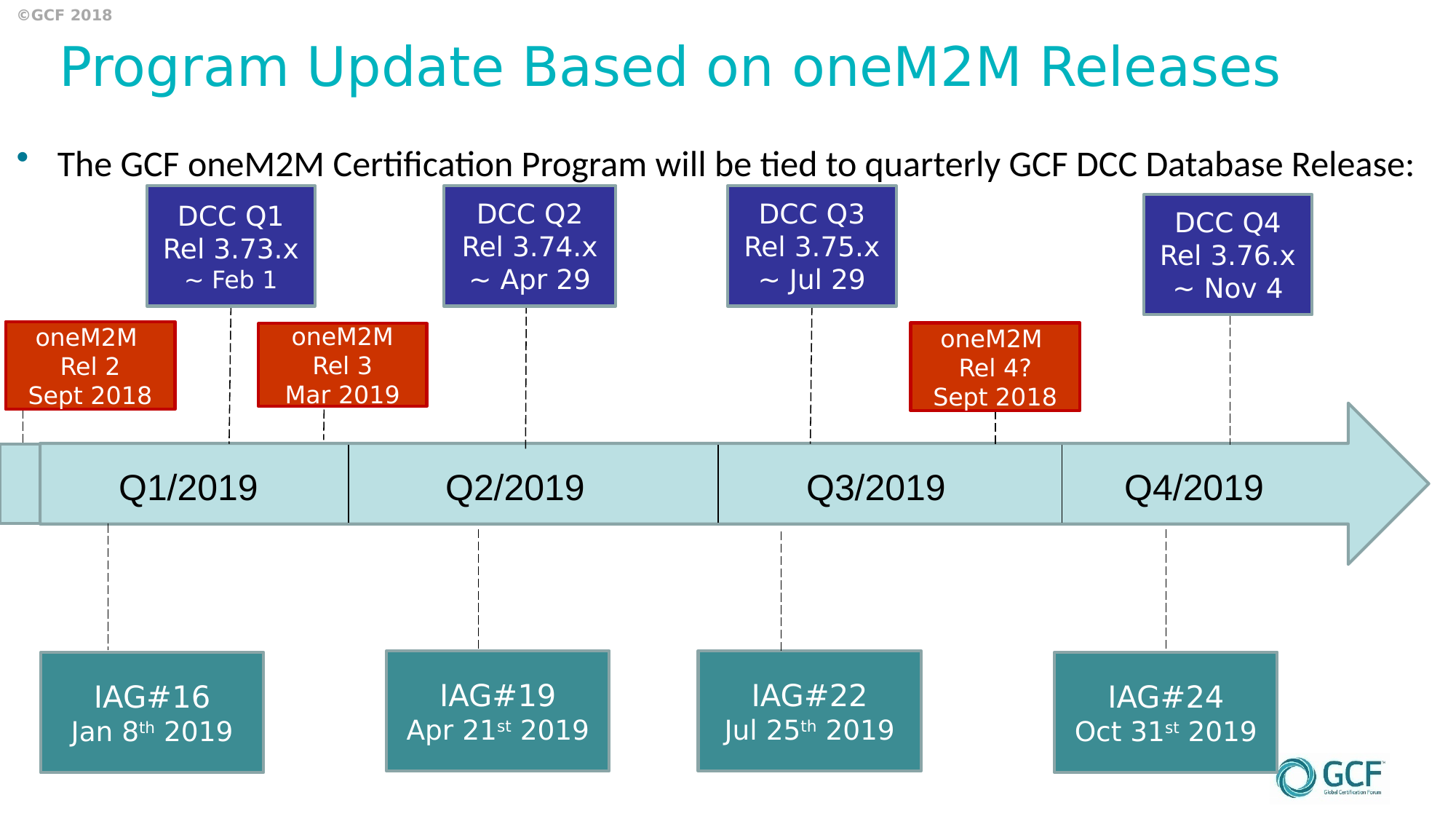

Program Update Based on oneM2M Releases
The GCF oneM2M Certification Program will be tied to quarterly GCF DCC Database Release:
DCC Q1 Rel 3.73.x
~ Feb 1
DCC Q2 Rel 3.74.x
~ Apr 29
DCC Q3 Rel 3.75.x
~ Jul 29
DCC Q4 Rel 3.76.x
~ Nov 4
oneM2M
Rel 2
Sept 2018
oneM2M
Rel 4?
Sept 2018
oneM2M Rel 3
Mar 2019

Q1/2019
Q2/2019
Q3/2019
Q4/2019

IAG#19
Apr 21st 2019
IAG#22
Jul 25th 2019
IAG#24
Oct 31st 2019
IAG#16
Jan 8th 2019